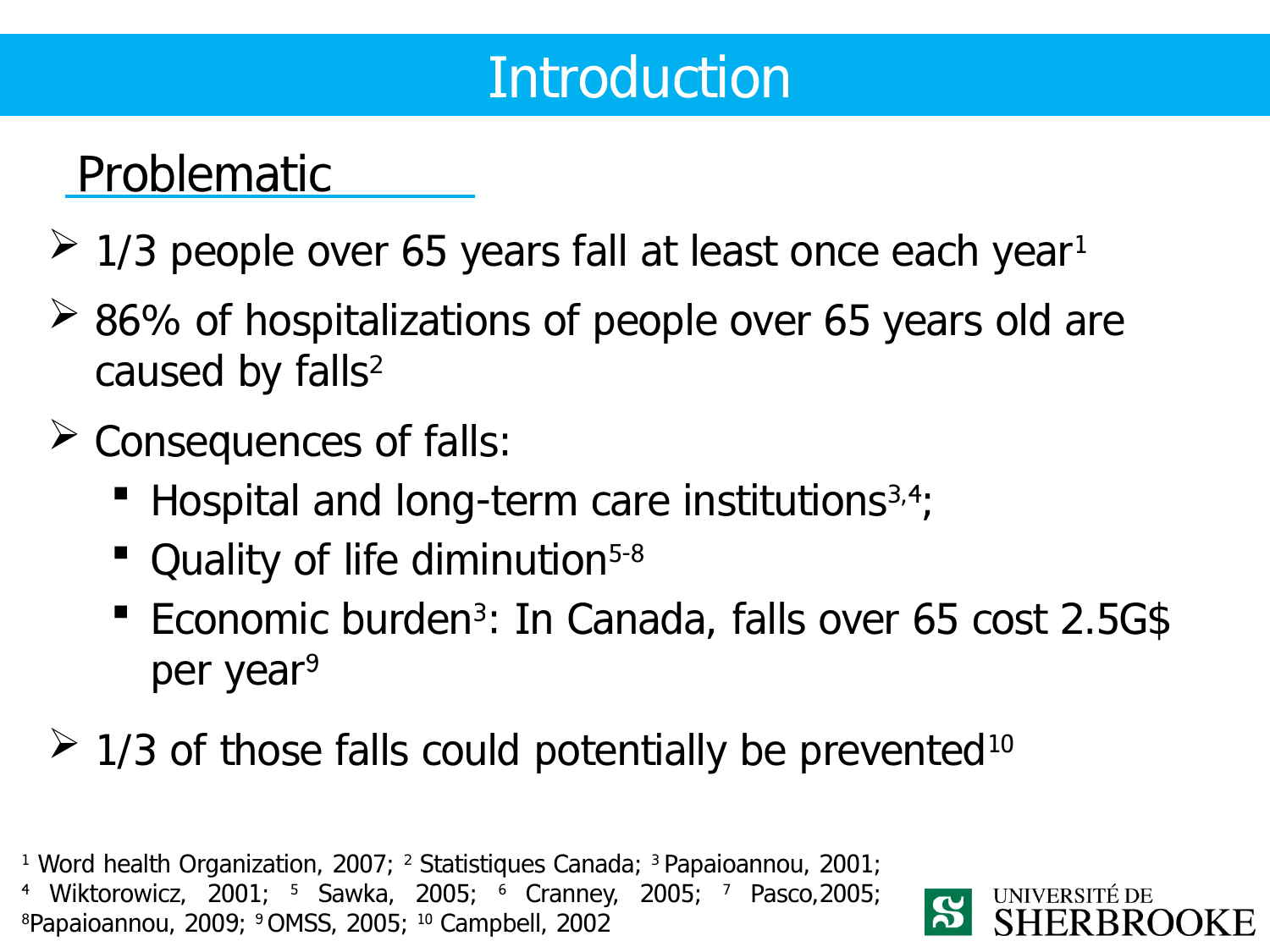

Introduction
Problematic
1/3 people over 65 years fall at least once each year1
86% of hospitalizations of people over 65 years old are caused by falls2
Consequences of falls:
Hospital and long-term care institutions3,4;
Quality of life diminution5-8
Economic burden3: In Canada, falls over 65 cost 2.5G$ per year9
1/3 of those falls could potentially be prevented10
1 Word health Organization, 2007; 2 Statistiques Canada; 3 Papaioannou, 2001; 4 Wiktorowicz, 2001; 5 Sawka, 2005; 6 Cranney, 2005; 7 Pasco,2005; 8Papaioannou, 2009; 9 OMSS, 2005; 10 Campbell, 2002